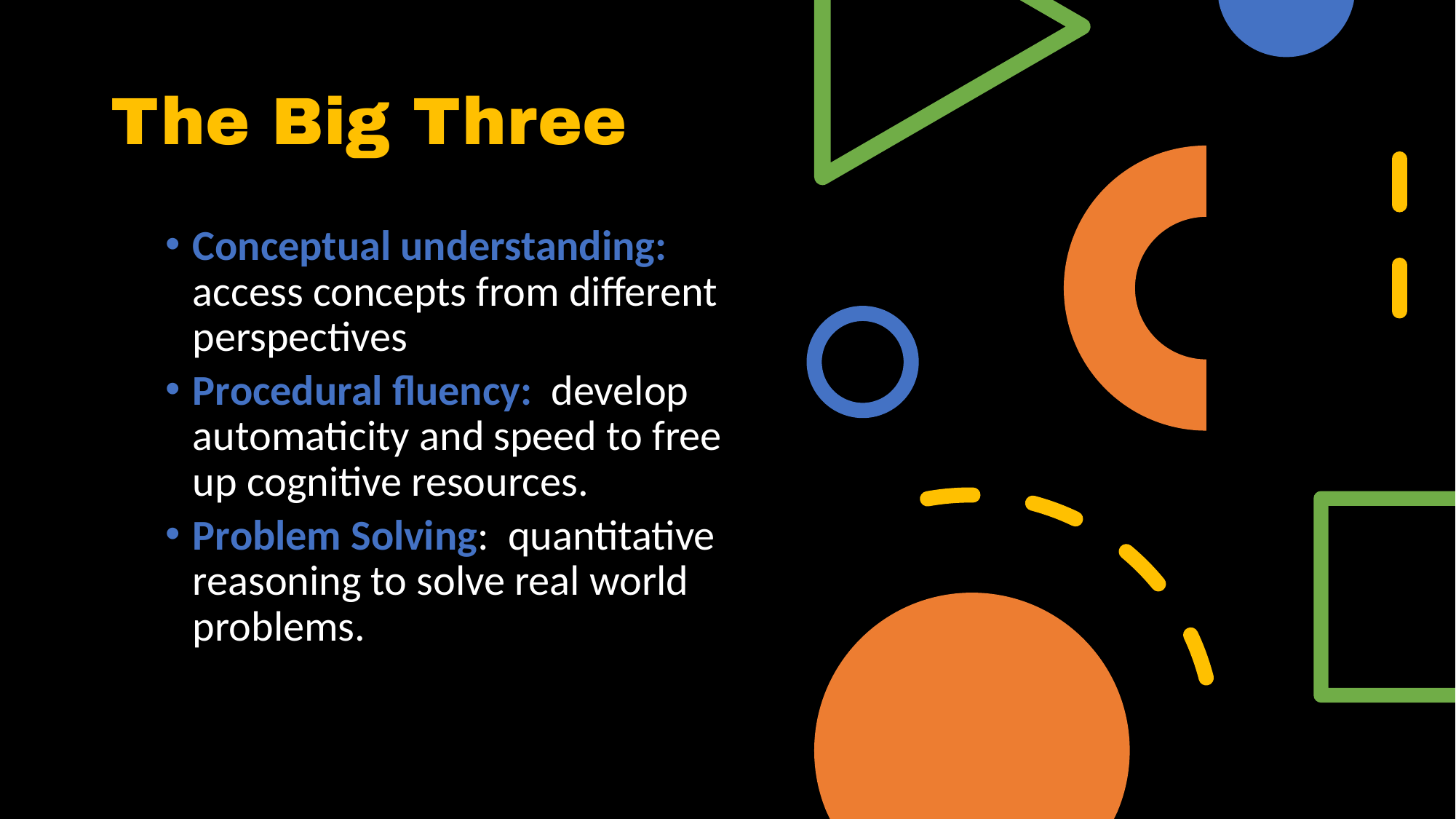

# The Big Three

Conceptual understanding:  access concepts from different perspectives
Procedural fluency:  develop automaticity and speed to free up cognitive resources.
Problem Solving:  quantitative reasoning to solve real world problems.